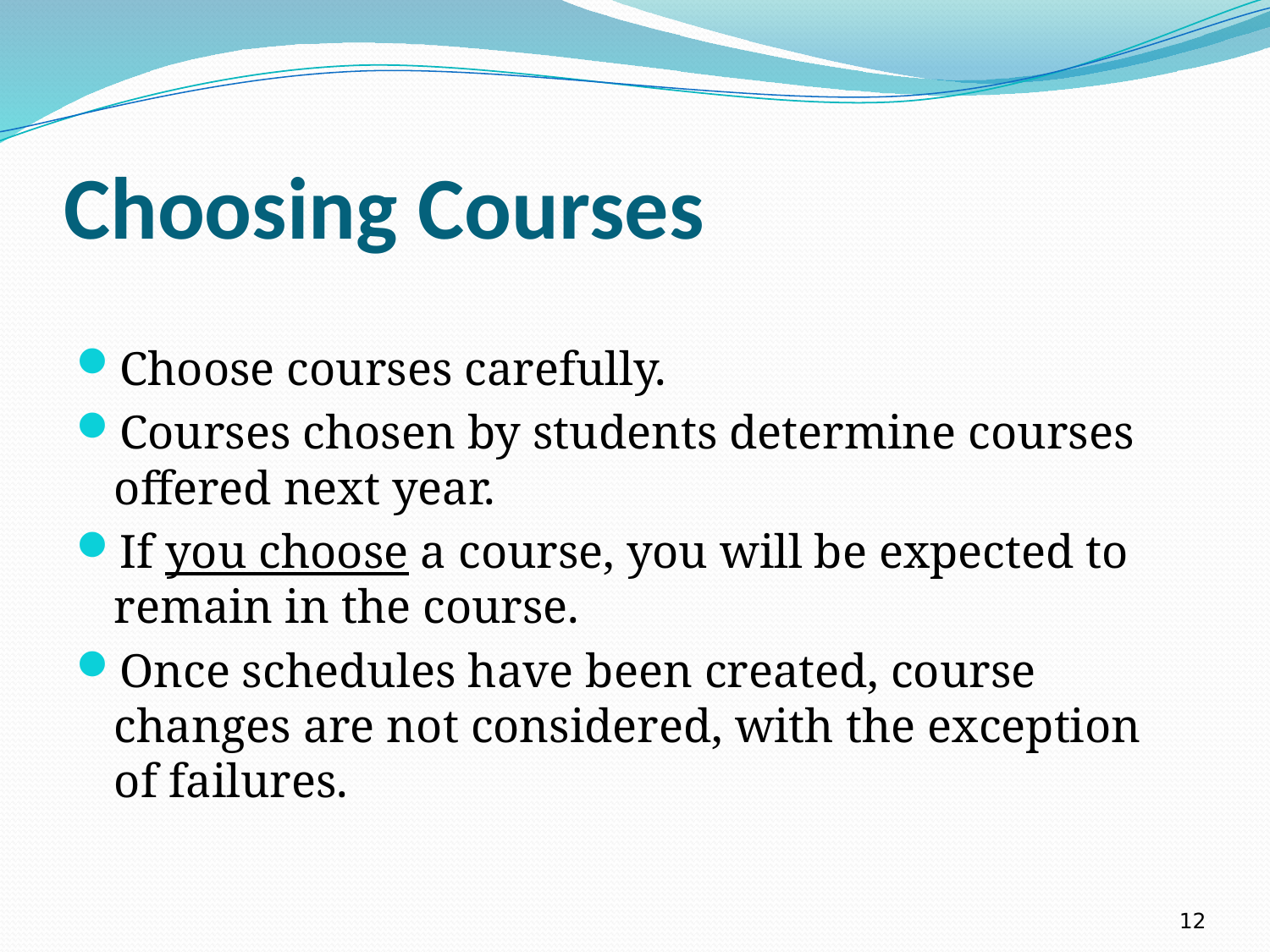

# Choosing Courses

Choose courses carefully.
Courses chosen by students determine courses offered next year.
If you choose a course, you will be expected to remain in the course.
Once schedules have been created, course changes are not considered, with the exception of failures.
12